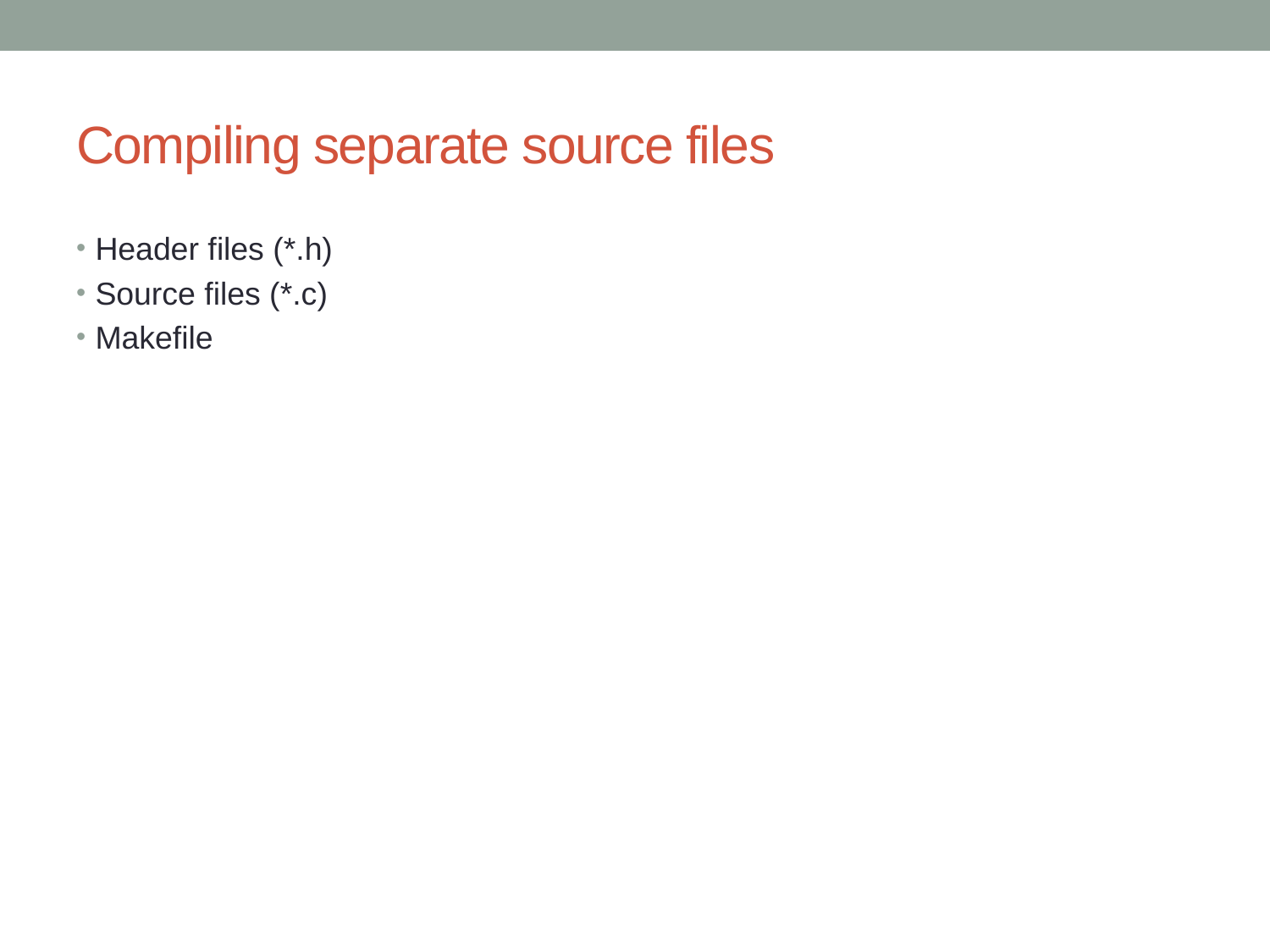

# Compiling separate source files
Header files (*.h)
Source files (*.c)
Makefile